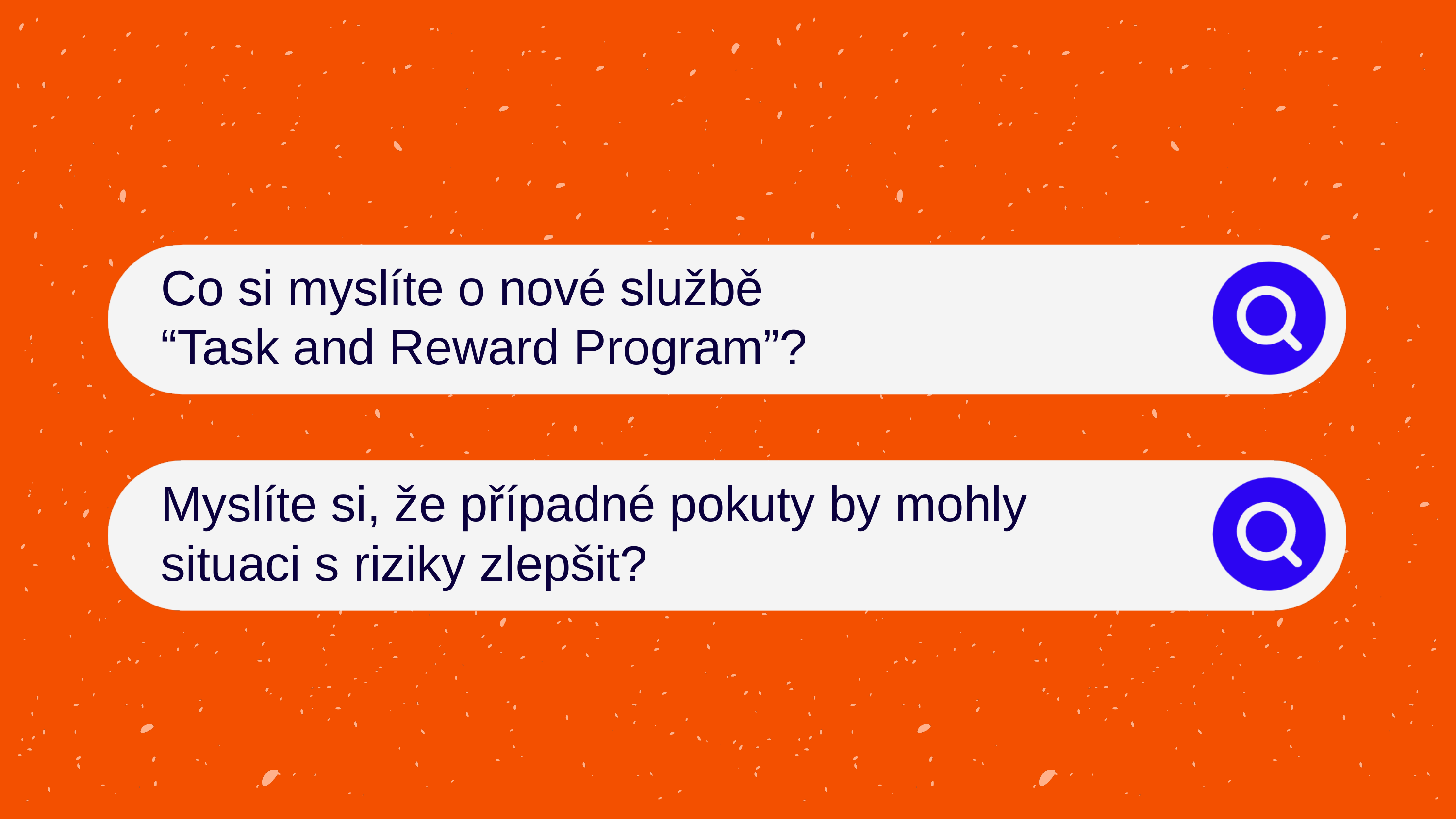

Co si myslíte o nové službě
“Task and Reward Program”?

Myslíte si, že případné pokuty by mohly situaci s riziky zlepšit?